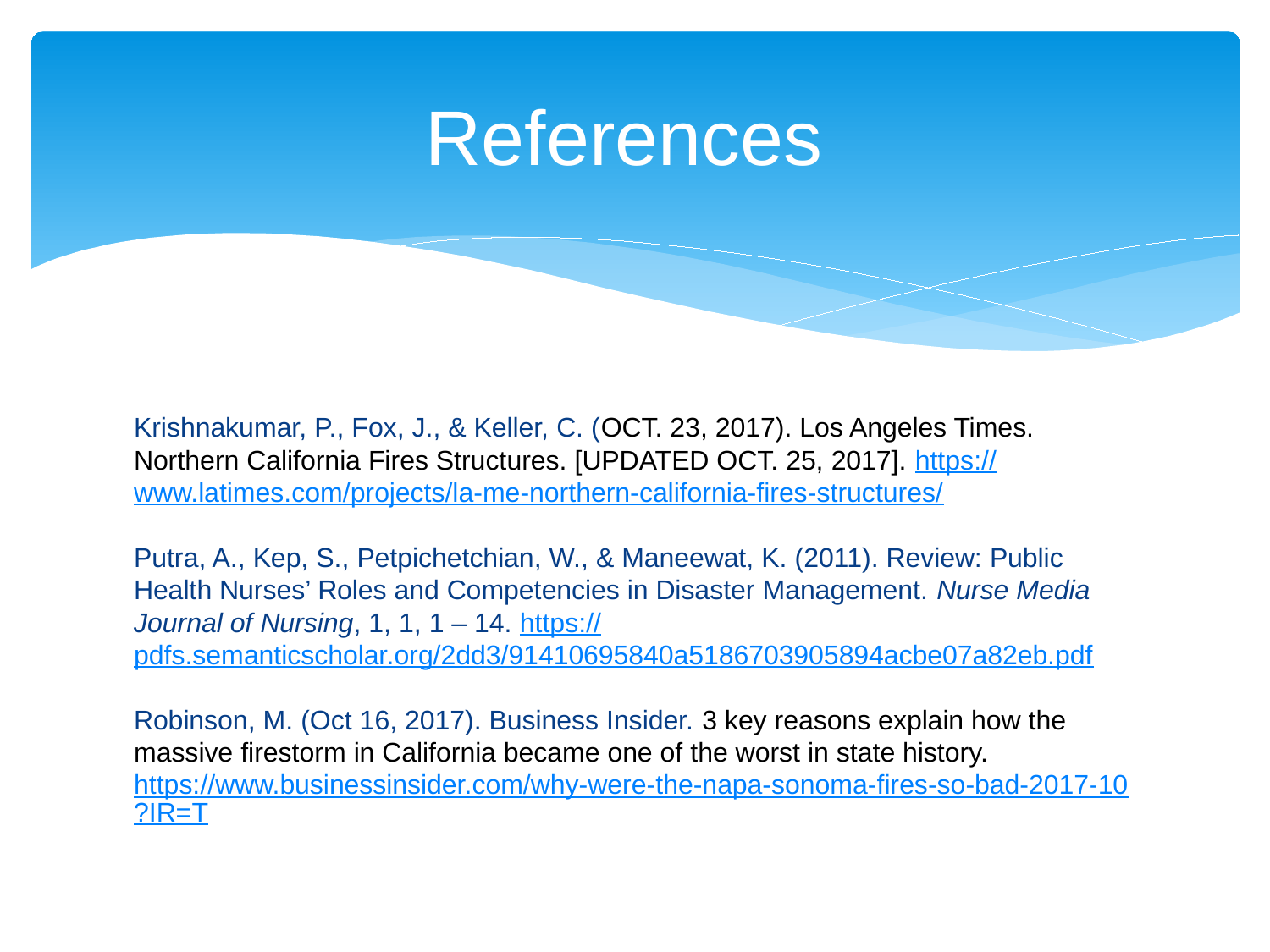

# References

Krishnakumar, P., Fox, J., & Keller, C. (OCT. 23, 2017). Los Angeles Times. Northern California Fires Structures. [UPDATED OCT. 25, 2017]. https://www.latimes.com/projects/la-me-northern-california-fires-structures/

Putra, A., Kep, S., Petpichetchian, W., & Maneewat, K. (2011). Review: Public Health Nurses’ Roles and Competencies in Disaster Management. Nurse Media Journal of Nursing, 1, 1, 1 – 14. https://pdfs.semanticscholar.org/2dd3/91410695840a5186703905894acbe07a82eb.pdf

Robinson, M. (Oct 16, 2017). Business Insider. 3 key reasons explain how the massive firestorm in California became one of the worst in state history. https://www.businessinsider.com/why-were-the-napa-sonoma-fires-so-bad-2017-10?IR=T